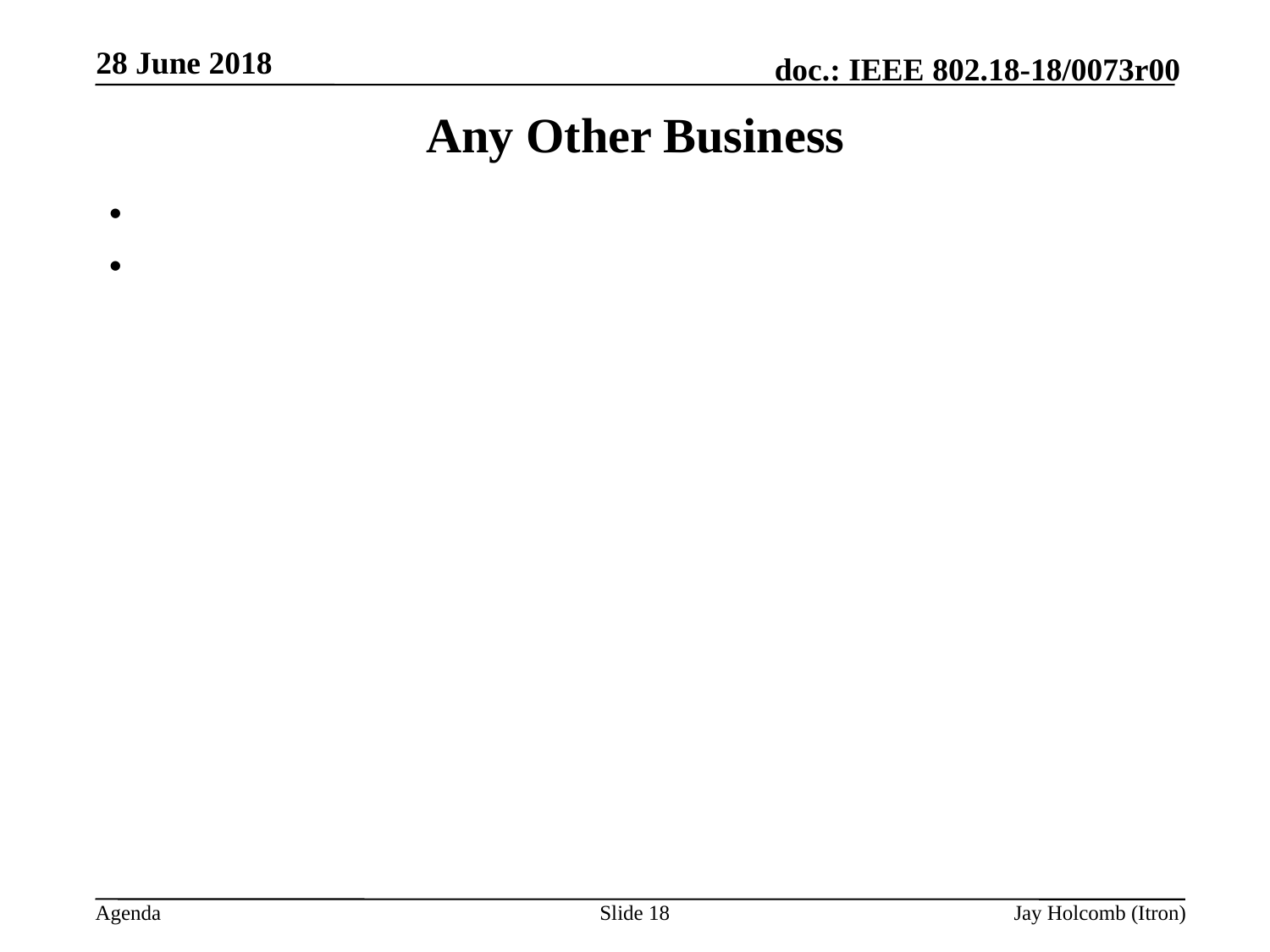

28 June 2018
# Any Other Business

Slide 18
Jay Holcomb (Itron)